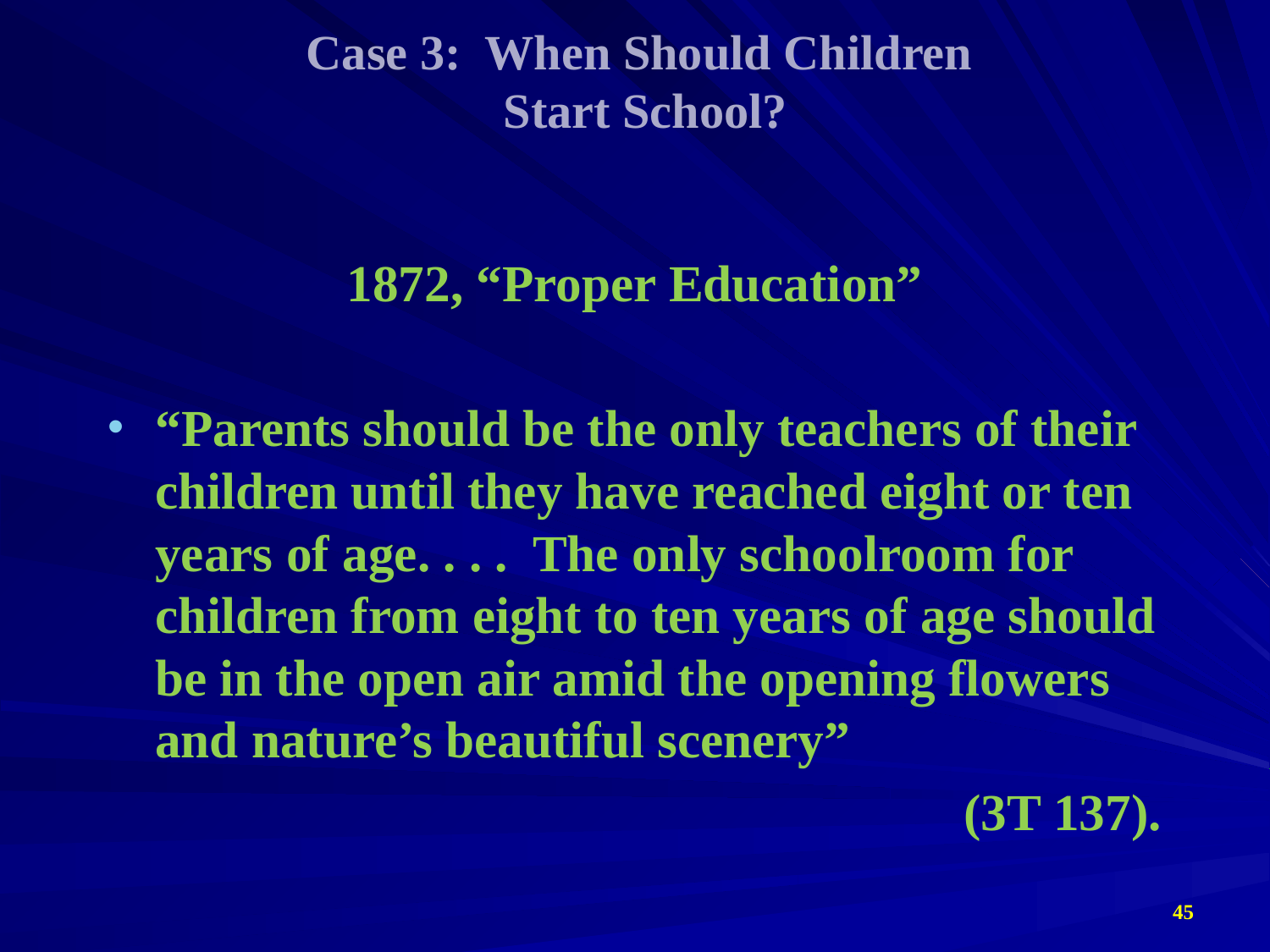

# Case 3:  When Should Children Start School?
1872, “Proper Education”

“Parents should be the only teachers of their children until they have reached eight or ten years of age. . . .  The only schoolroom for children from eight to ten years of age should be in the open air amid the opening flowers and nature’s beautiful scenery”
 (3T 137).
45